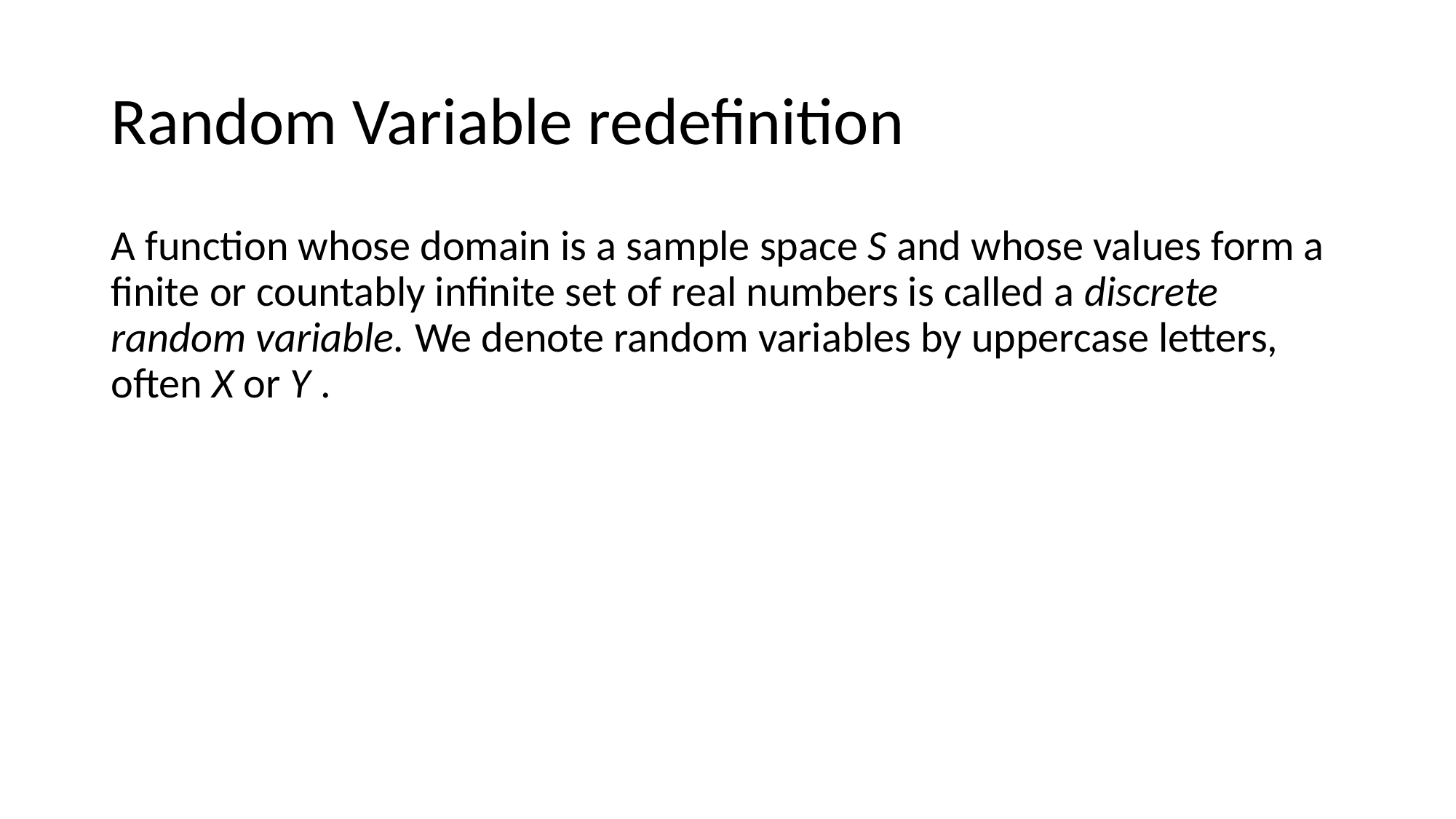

# Random Variable redefinition
A function whose domain is a sample space S and whose values form a finite or countably infinite set of real numbers is called a discrete random variable. We denote random variables by uppercase letters, often X or Y .